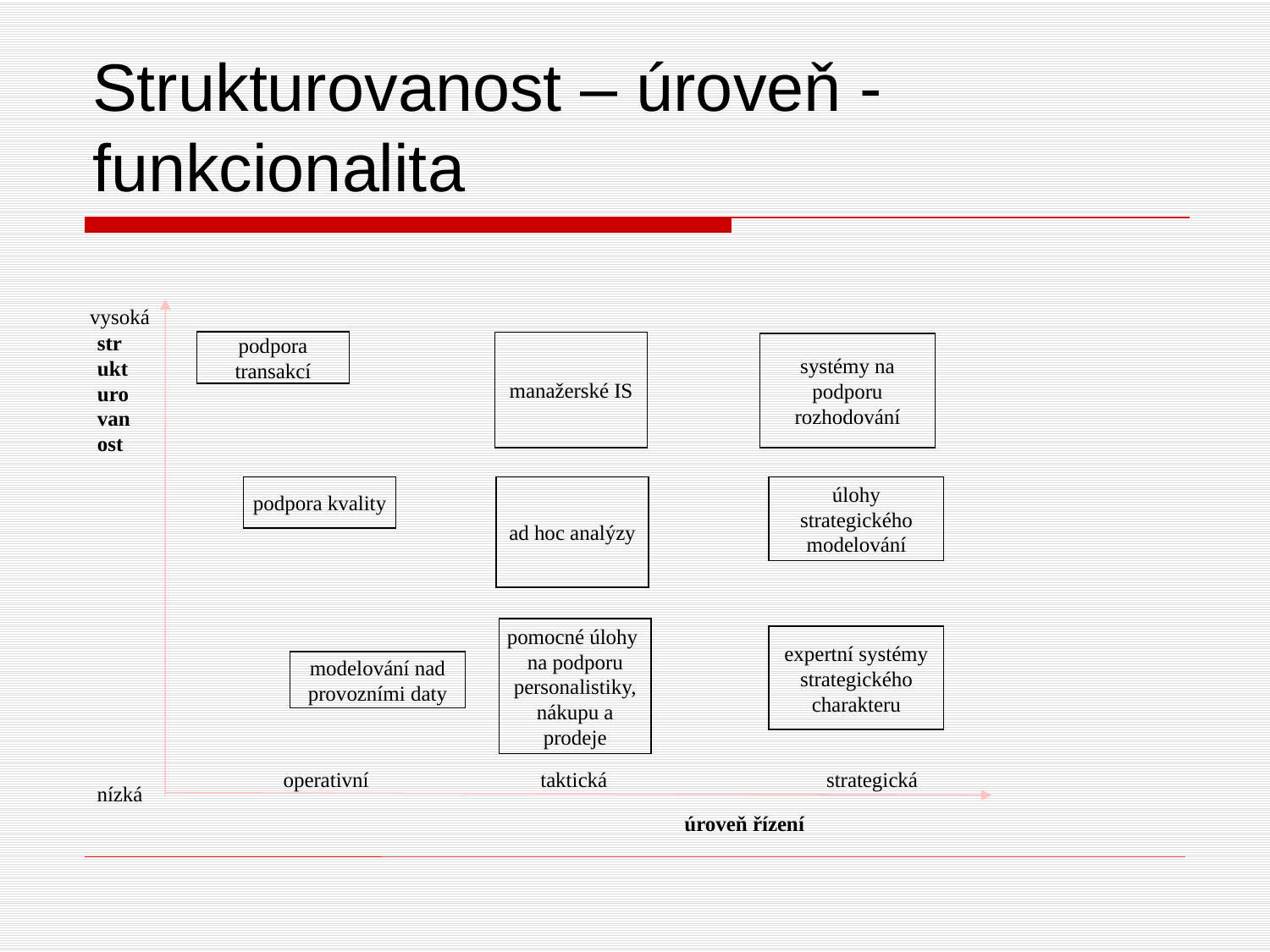

# Strukturovanost – úroveň - funkcionalita

vysoká

strukturovanost
podpora transakcí
manažerské IS
systémy na podporu rozhodování
podpora kvality
ad hoc analýzy
úlohy strategického modelování
pomocné úlohy  na podporu personalistiky, nákupu a prodeje
expertní systémy strategického charakteru
modelování nad provozními daty
operativní
taktická
strategická
nízká

úroveň řízení